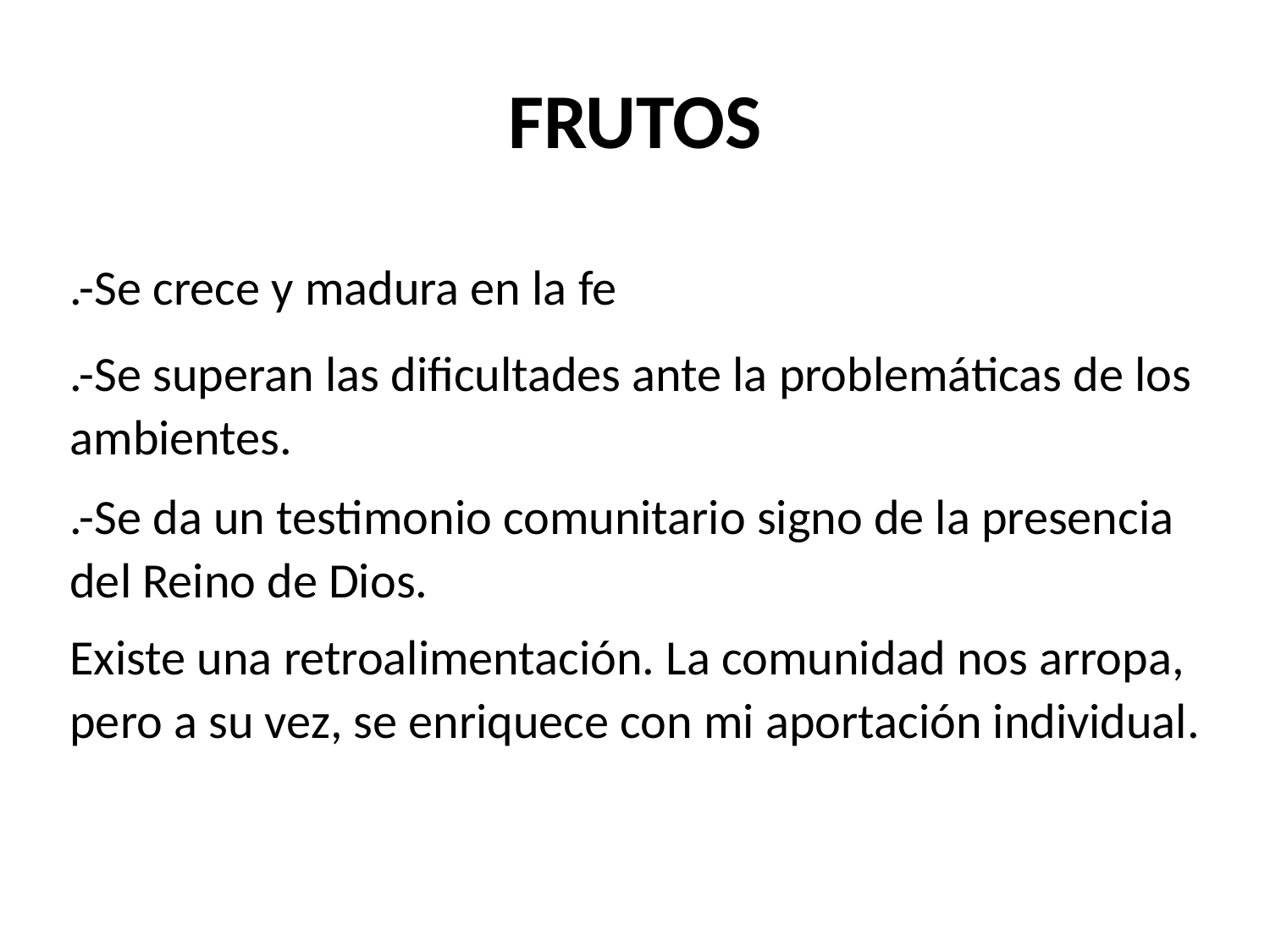

# FRUTOS
.-Se crece y madura en la fe
.-Se superan las dificultades ante la problemáticas de los ambientes.
.-Se da un testimonio comunitario signo de la presencia del Reino de Dios.
Existe una retroalimentación. La comunidad nos arropa, pero a su vez, se enriquece con mi aportación individual.